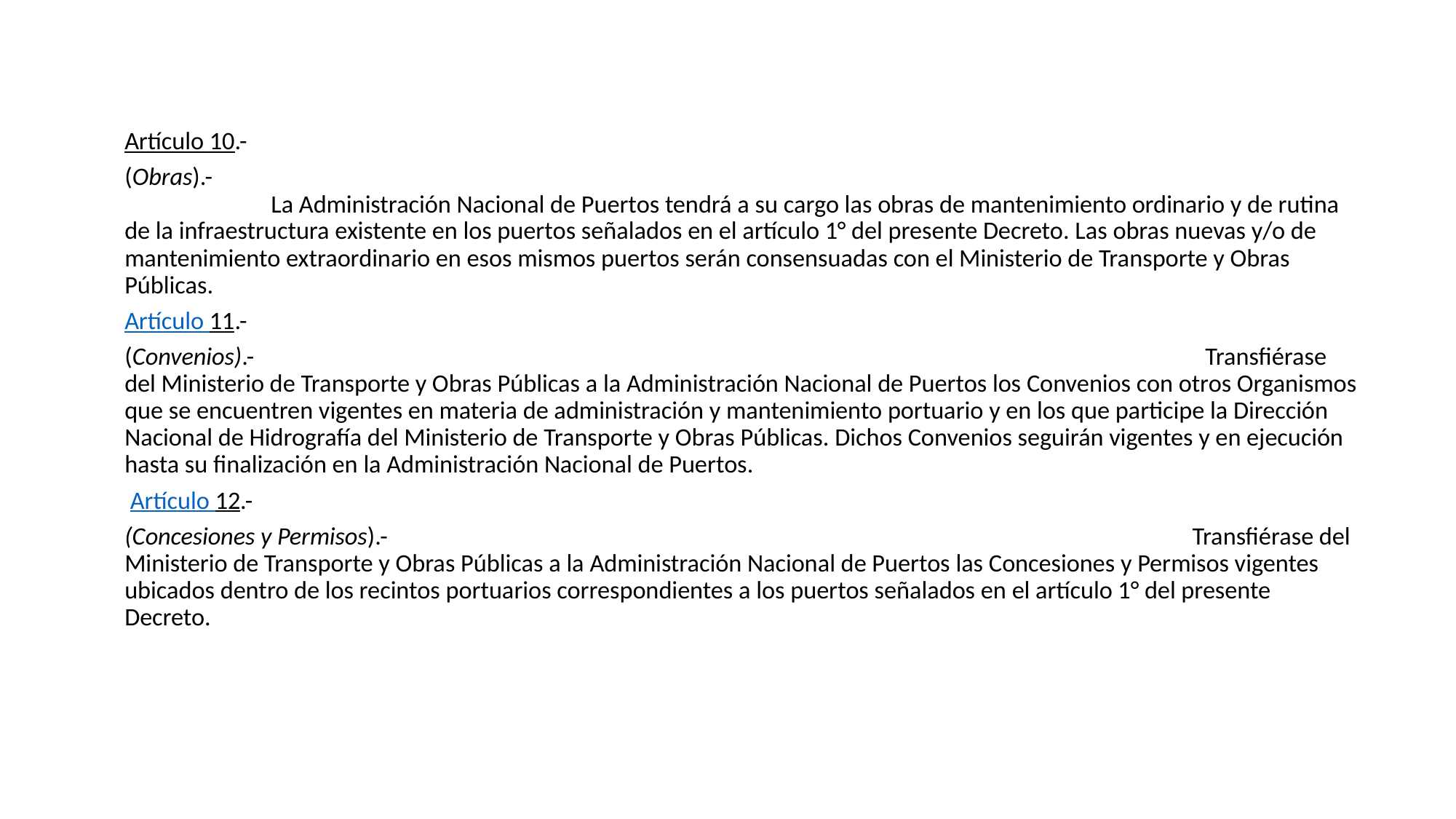

#
Artículo 10.-
(Obras).-                                                                                                                                                                                                                                      La Administración Nacional de Puertos tendrá a su cargo las obras de mantenimiento ordinario y de rutina de la infraestructura existente en los puertos señalados en el artículo 1° del presente Decreto. Las obras nuevas y/o de mantenimiento extraordinario en esos mismos puertos serán consensuadas con el Ministerio de Transporte y Obras Públicas.
Artículo 11.-
(Convenios).-                                                                                                                                                                         Transfiérase del Ministerio de Transporte y Obras Públicas a la Administración Nacional de Puertos los Convenios con otros Organismos que se encuentren vigentes en materia de administración y mantenimiento portuario y en los que participe la Dirección Nacional de Hidrografía del Ministerio de Transporte y Obras Públicas. Dichos Convenios seguirán vigentes y en ejecución hasta su finalización en la Administración Nacional de Puertos.
 Artículo 12.-
(Concesiones y Permisos).-                                                                                                                                               Transfiérase del Ministerio de Transporte y Obras Públicas a la Administración Nacional de Puertos las Concesiones y Permisos vigentes ubicados dentro de los recintos portuarios correspondientes a los puertos señalados en el artículo 1° del presente Decreto.